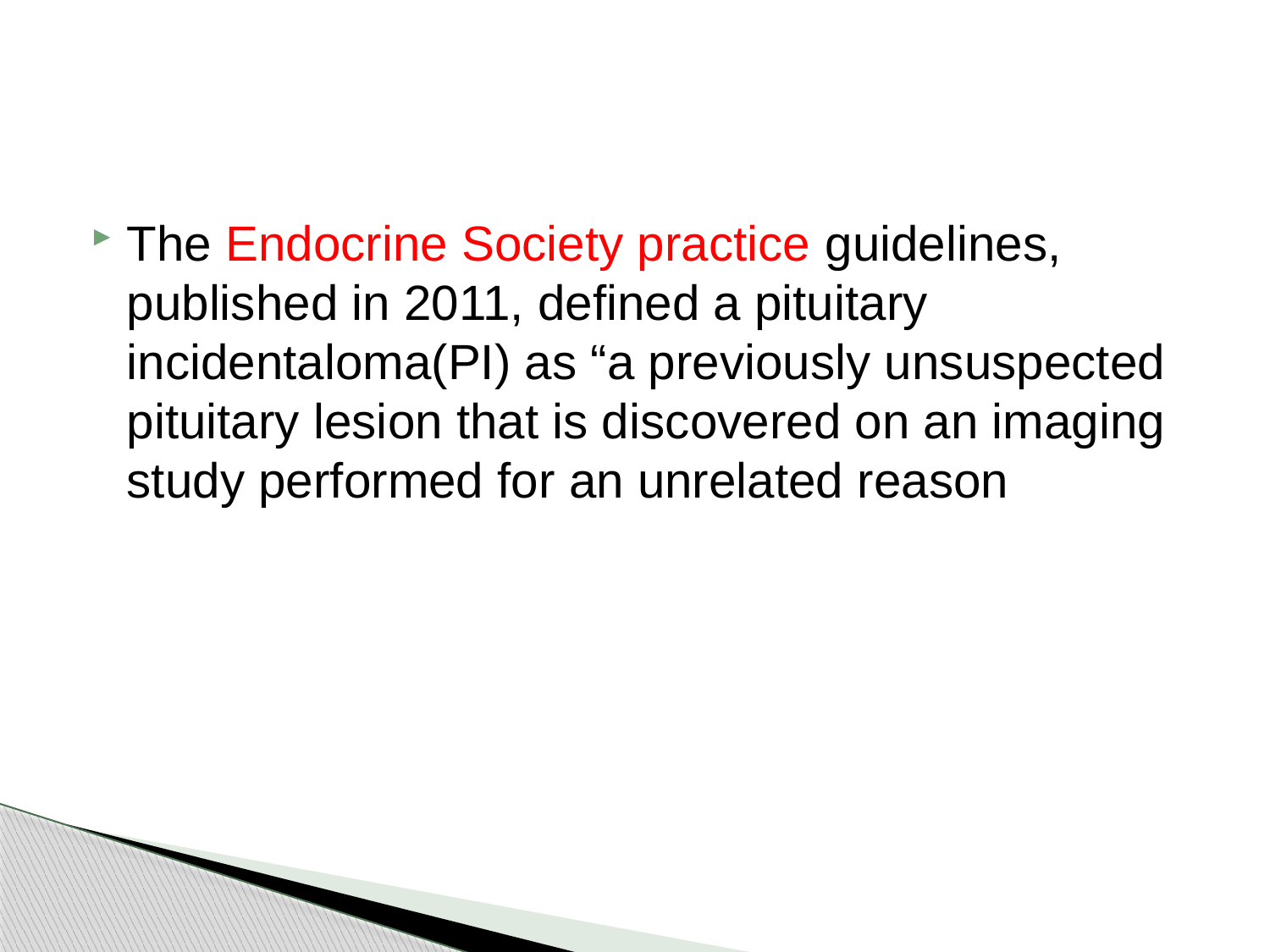

#
The Endocrine Society practice guidelines, published in 2011, defined a pituitary incidentaloma(PI) as “a previously unsuspected pituitary lesion that is discovered on an imaging study performed for an unrelated reason